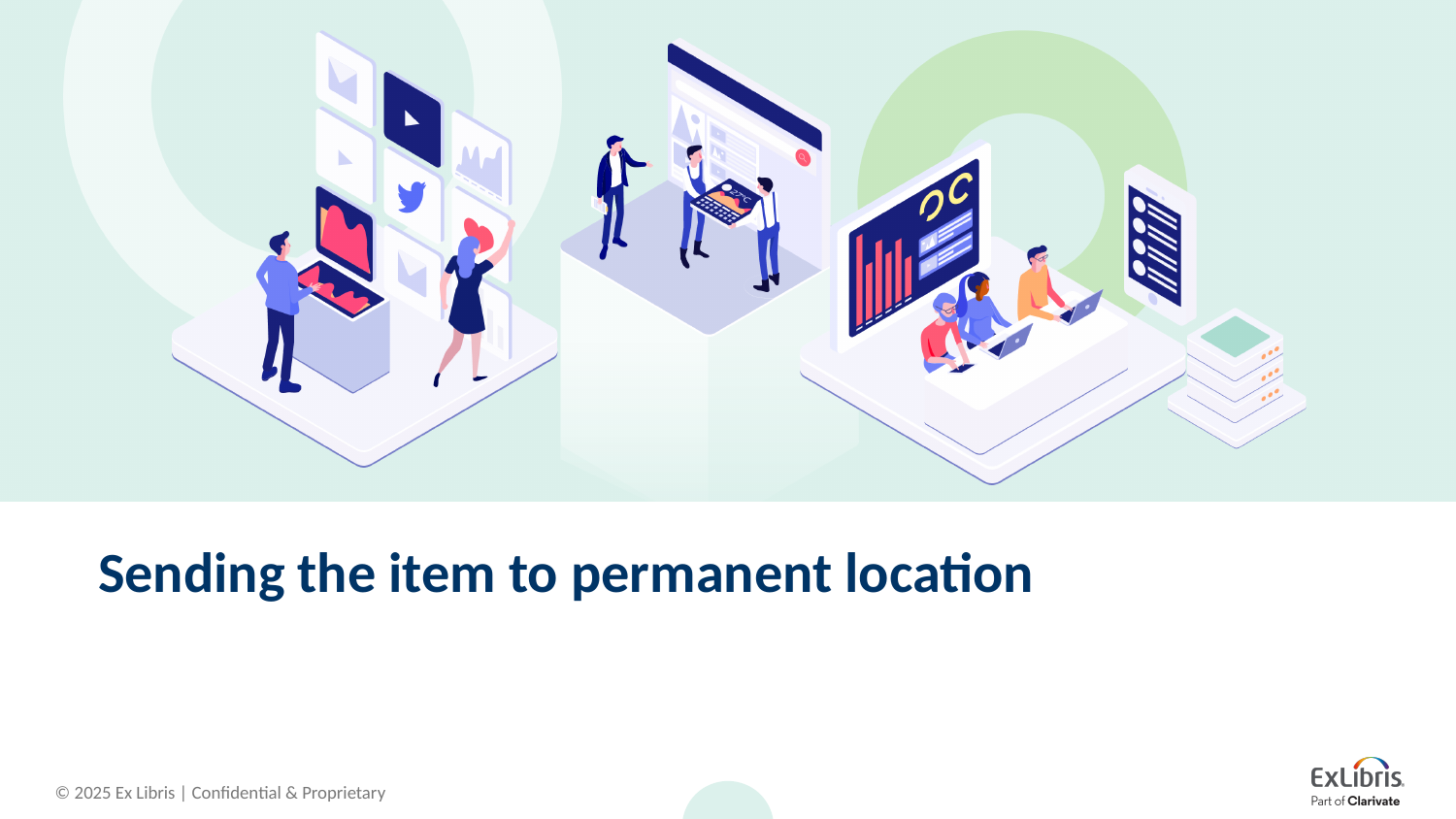

# Sending the item to permanent location